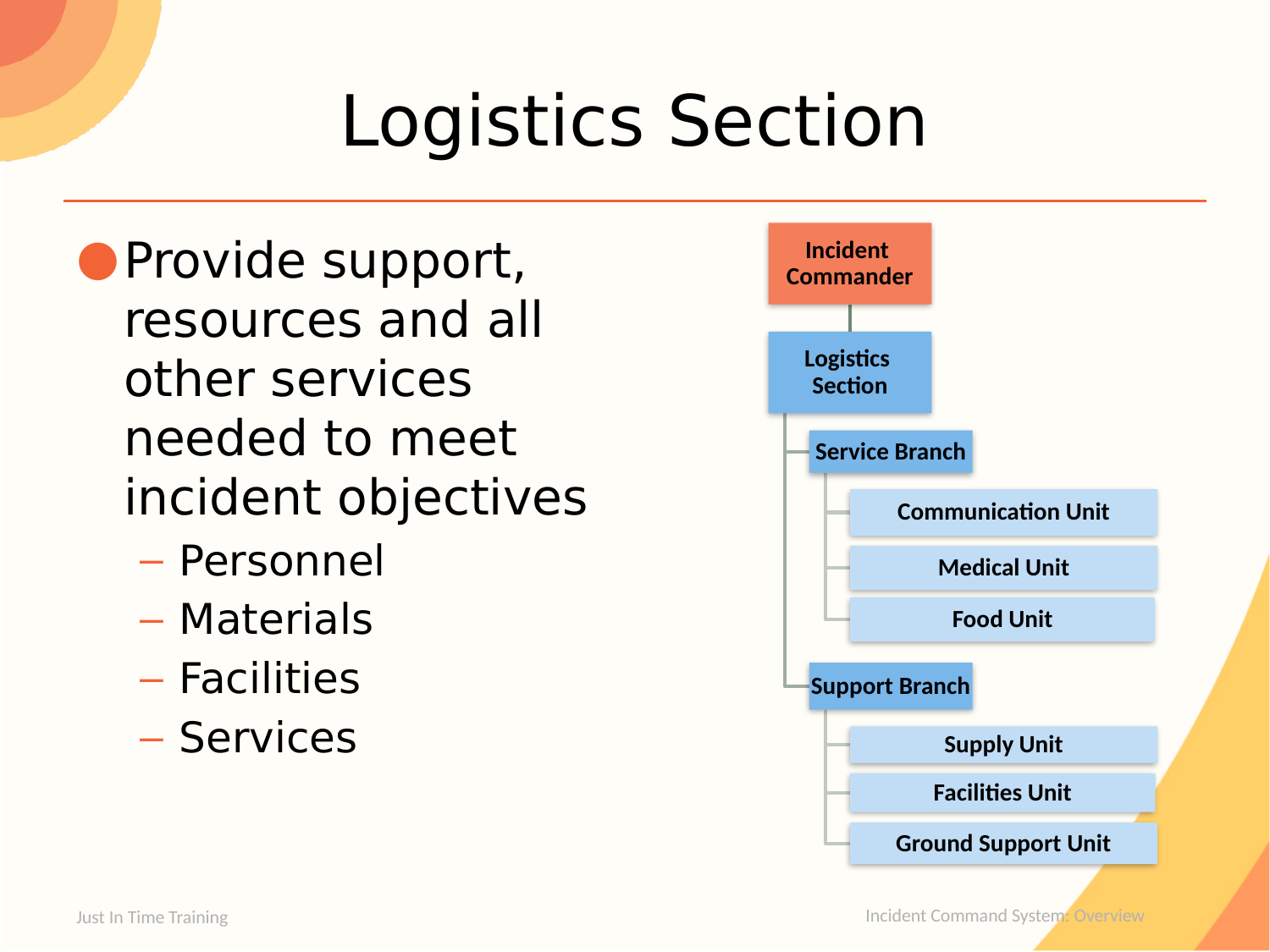

# Logistics Section
Provide support,  resources and all other services needed to meet incident objectives
Personnel
Materials
Facilities
Services

Incident
Commander
Logistics
Section
Service Branch
Communication Unit
Medical Unit
Food Unit
Support Branch
Supply Unit
Facilities Unit
Ground Support Unit
Just In Time Training
Incident Command System: Overview